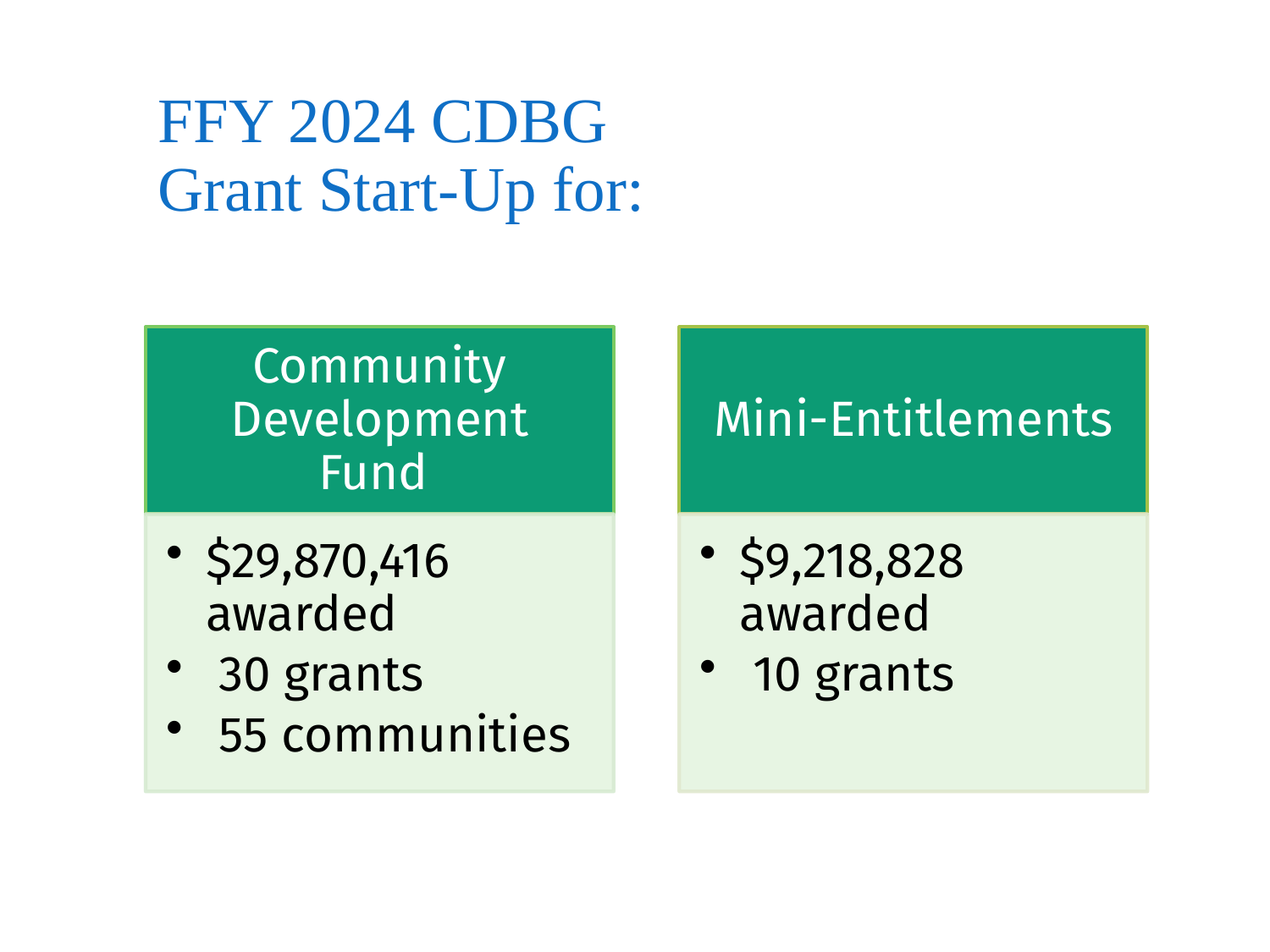

FFY 2024 CDBG
Grant Start-Up for:
Community Development Fund
$29,870,416 awarded
 30 grants
 55 communities
Mini-Entitlements
$9,218,828 awarded
 10 grants